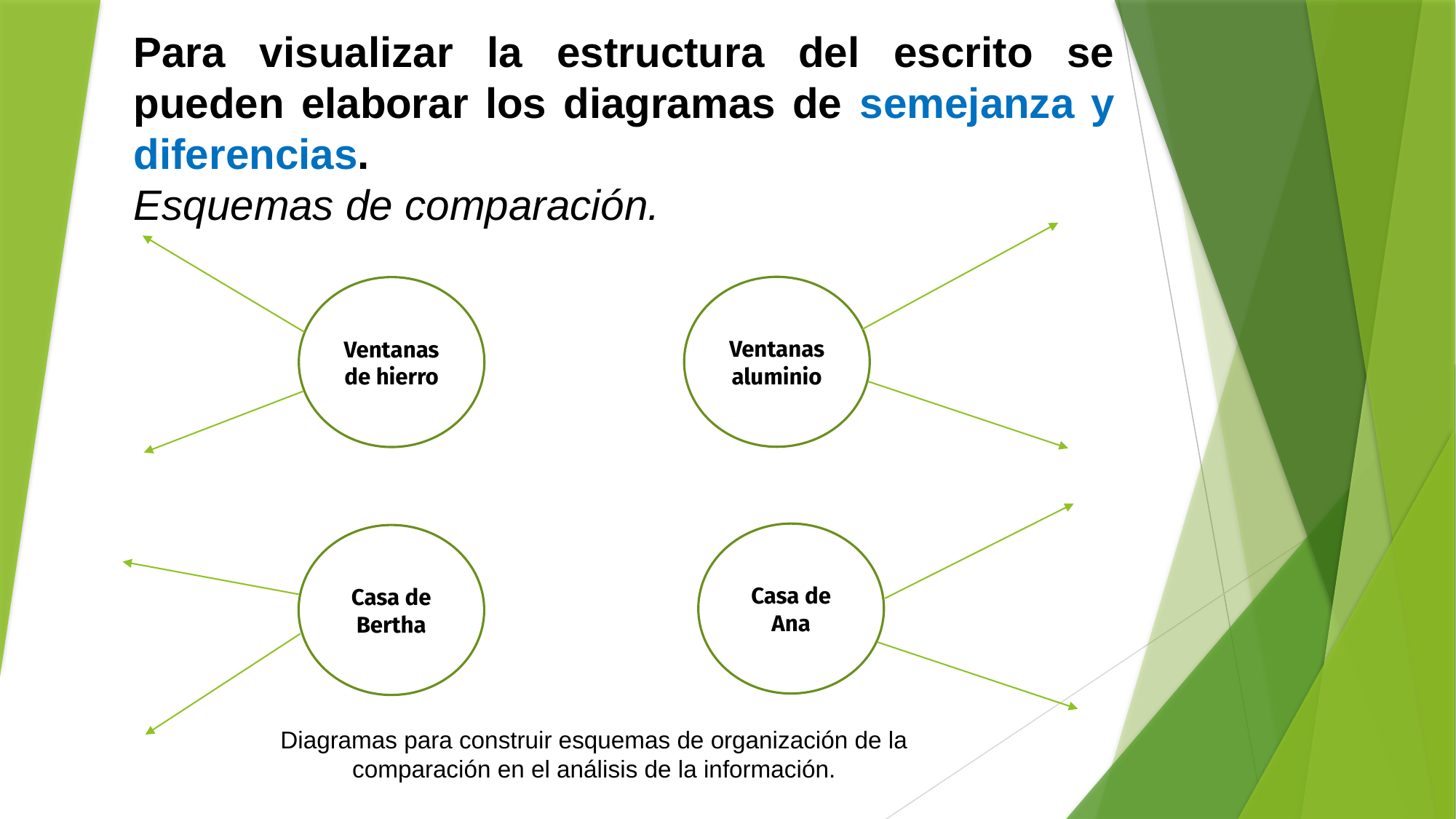

# Para visualizar la estructura del escrito se pueden elaborar los diagramas de semejanza y diferencias. Esquemas de comparación.

Ventanas aluminio
Ventanas de hierro
Casa de Ana
Casa de Bertha
Diagramas para construir esquemas de organización de la comparación en el análisis de la información.